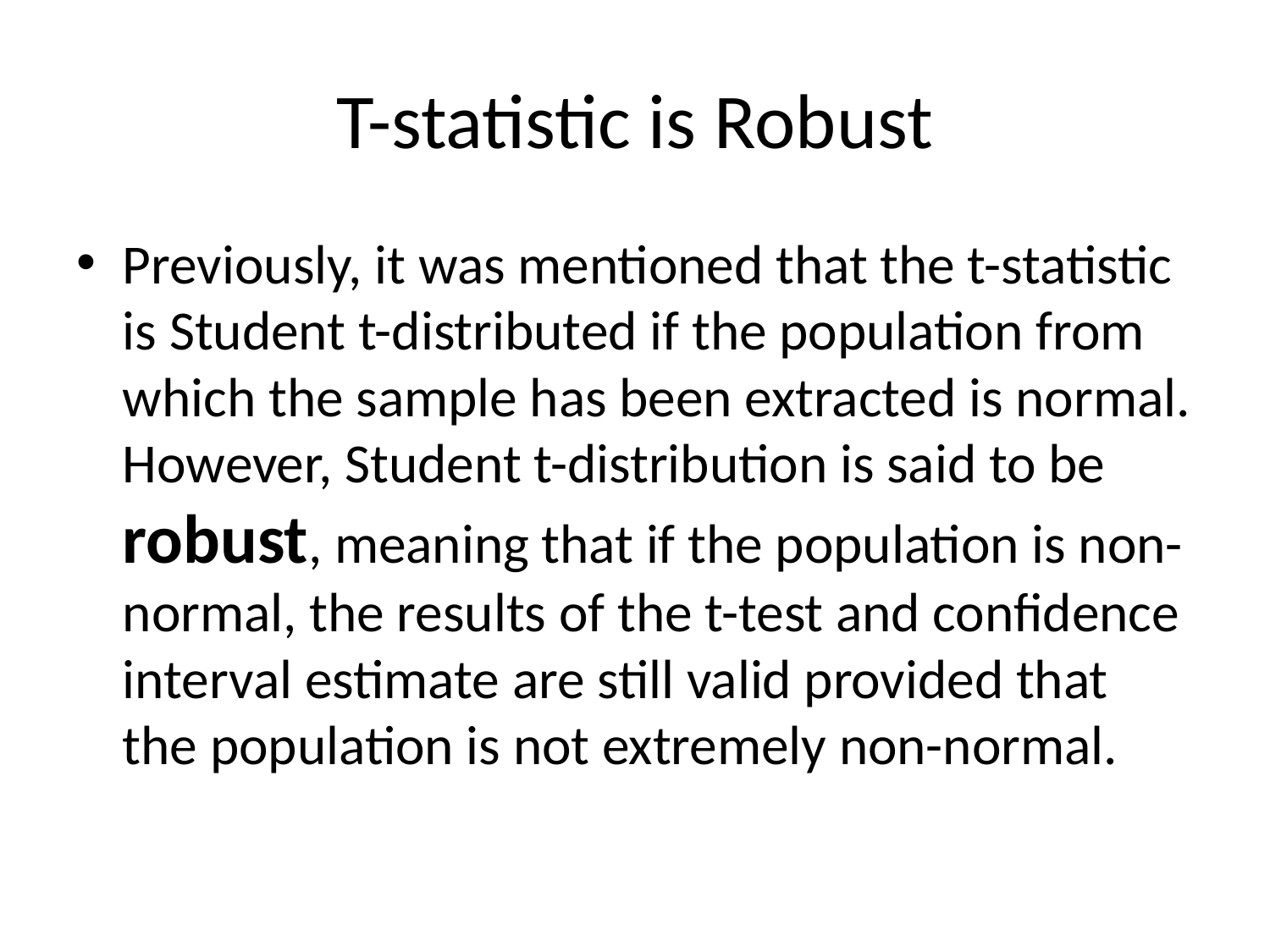

# T-statistic is Robust
Previously, it was mentioned that the t-statistic is Student t-distributed if the population from which the sample has been extracted is normal. However, Student t-distribution is said to be robust, meaning that if the population is non-normal, the results of the t-test and confidence interval estimate are still valid provided that the population is not extremely non-normal.